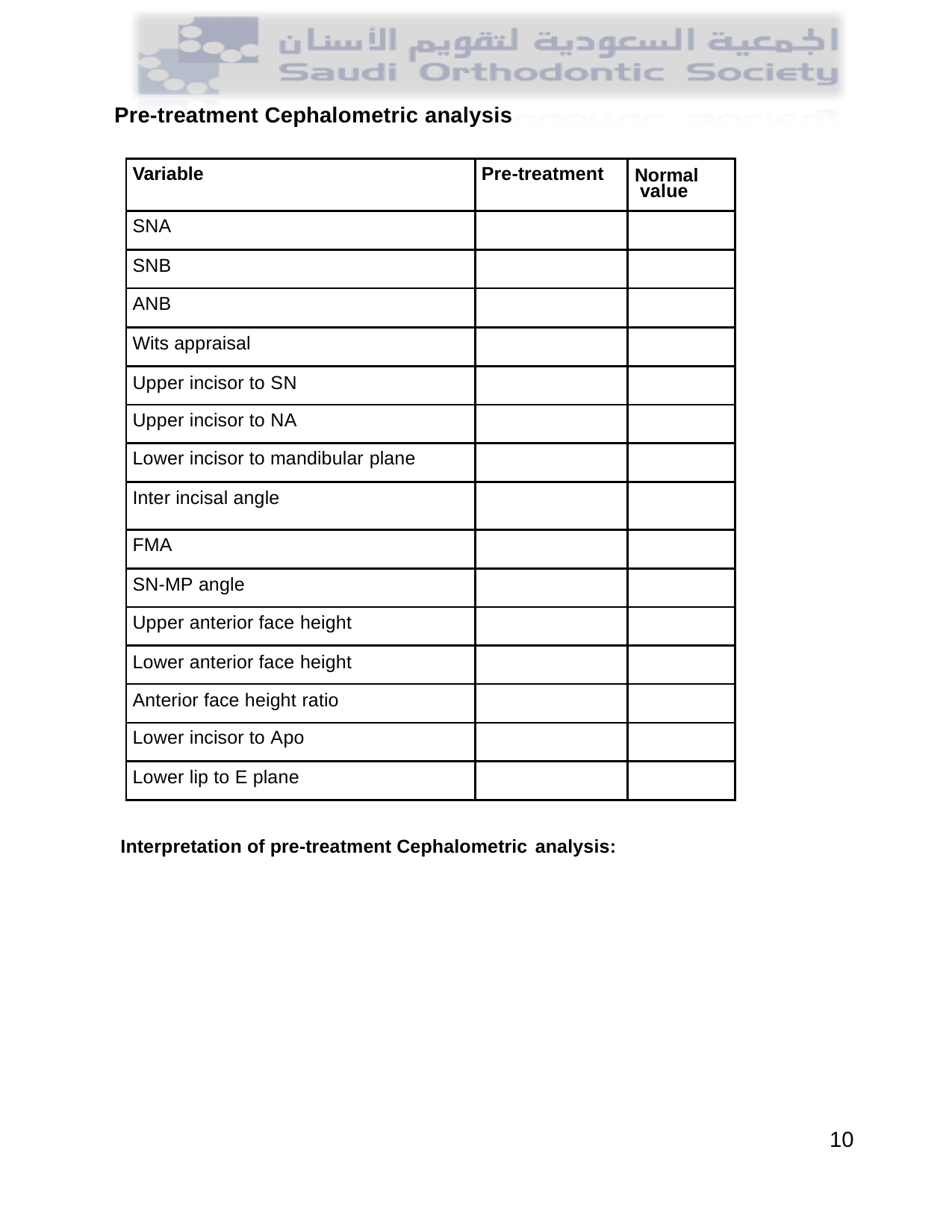

Pre-treatment Cephalometric analysis
| Variable | Pre-treatment | Normal value |
| --- | --- | --- |
| SNA |  |  |
| SNB |  |  |
| ANB |  |  |
| Wits appraisal |  |  |
| Upper incisor to SN |  |  |
| Upper incisor to NA |  |  |
| Lower incisor to mandibular plane |  |  |
| Inter incisal angle |  |  |
| FMA |  |  |
| SN-MP angle |  |  |
| Upper anterior face height |  |  |
| Lower anterior face height |  |  |
| Anterior face height ratio |  |  |
| Lower incisor to Apo |  |  |
| Lower lip to E plane |  |  |
Interpretation of pre-treatment Cephalometric analysis:
10